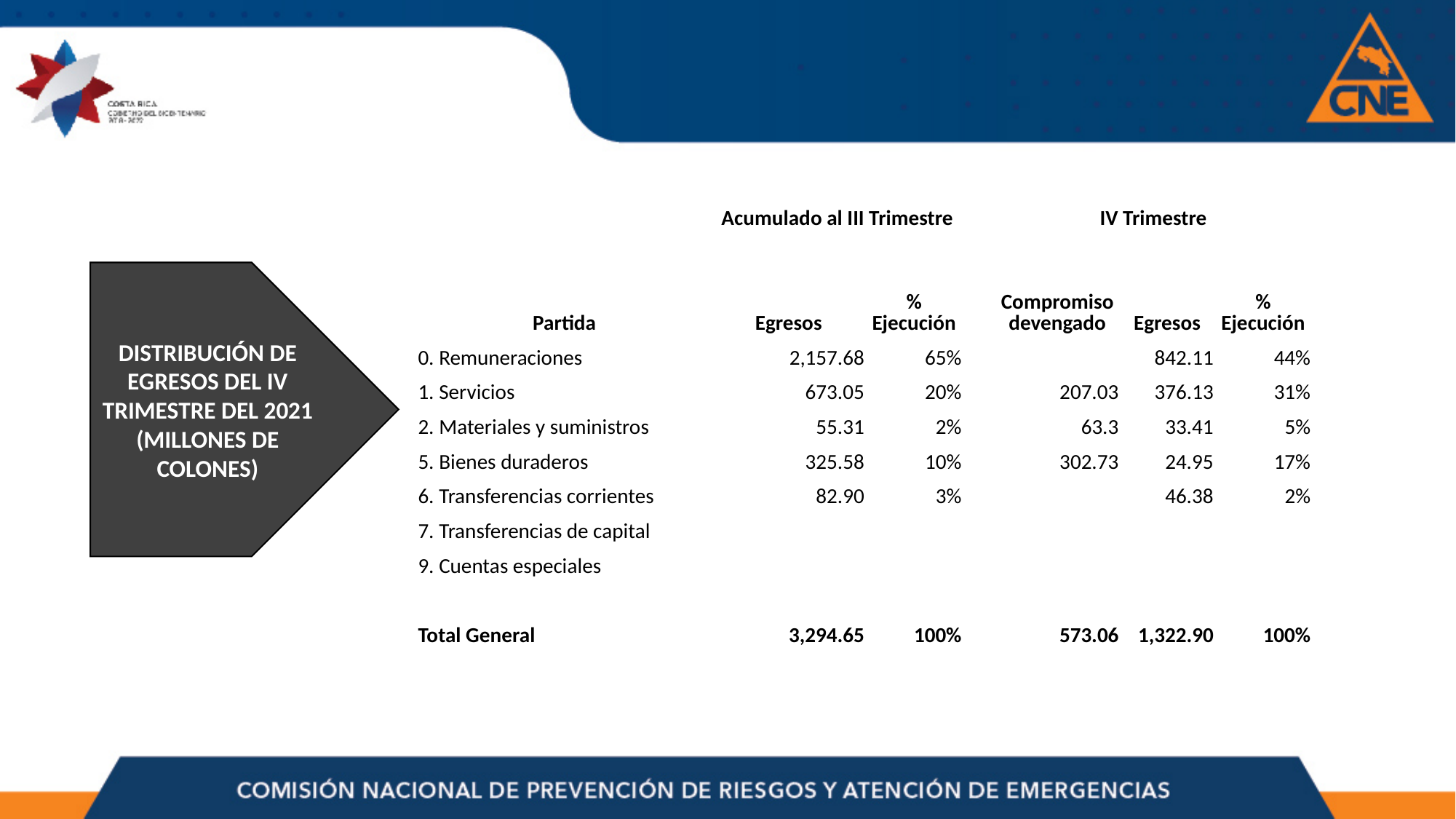

|  | Acumulado al III Trimestre |  |  | IV Trimestre |  |  |
| --- | --- | --- | --- | --- | --- | --- |
|  |  |  |  |  |  |  |
| Partida | Egresos | % Ejecución |  | Compromiso devengado | Egresos | % Ejecución |
| 0. Remuneraciones | 2,157.68 | 65% |  |  | 842.11 | 44% |
| 1. Servicios | 673.05 | 20% |  | 207.03 | 376.13 | 31% |
| 2. Materiales y suministros | 55.31 | 2% |  | 63.3 | 33.41 | 5% |
| 5. Bienes duraderos | 325.58 | 10% |  | 302.73 | 24.95 | 17% |
| 6. Transferencias corrientes | 82.90 | 3% |  |  | 46.38 | 2% |
| 7. Transferencias de capital |  |  |  |  |  |  |
| 9. Cuentas especiales |  |  |  |  |  |  |
|  |  |  |  |  |  |  |
| Total General | 3,294.65 | 100% |  | 573.06 | 1,322.90 | 100% |
DISTRIBUCIÓN DE
EGRESOS DEL IV TRIMESTRE DEL 2021 (MILLONES DE COLONES)